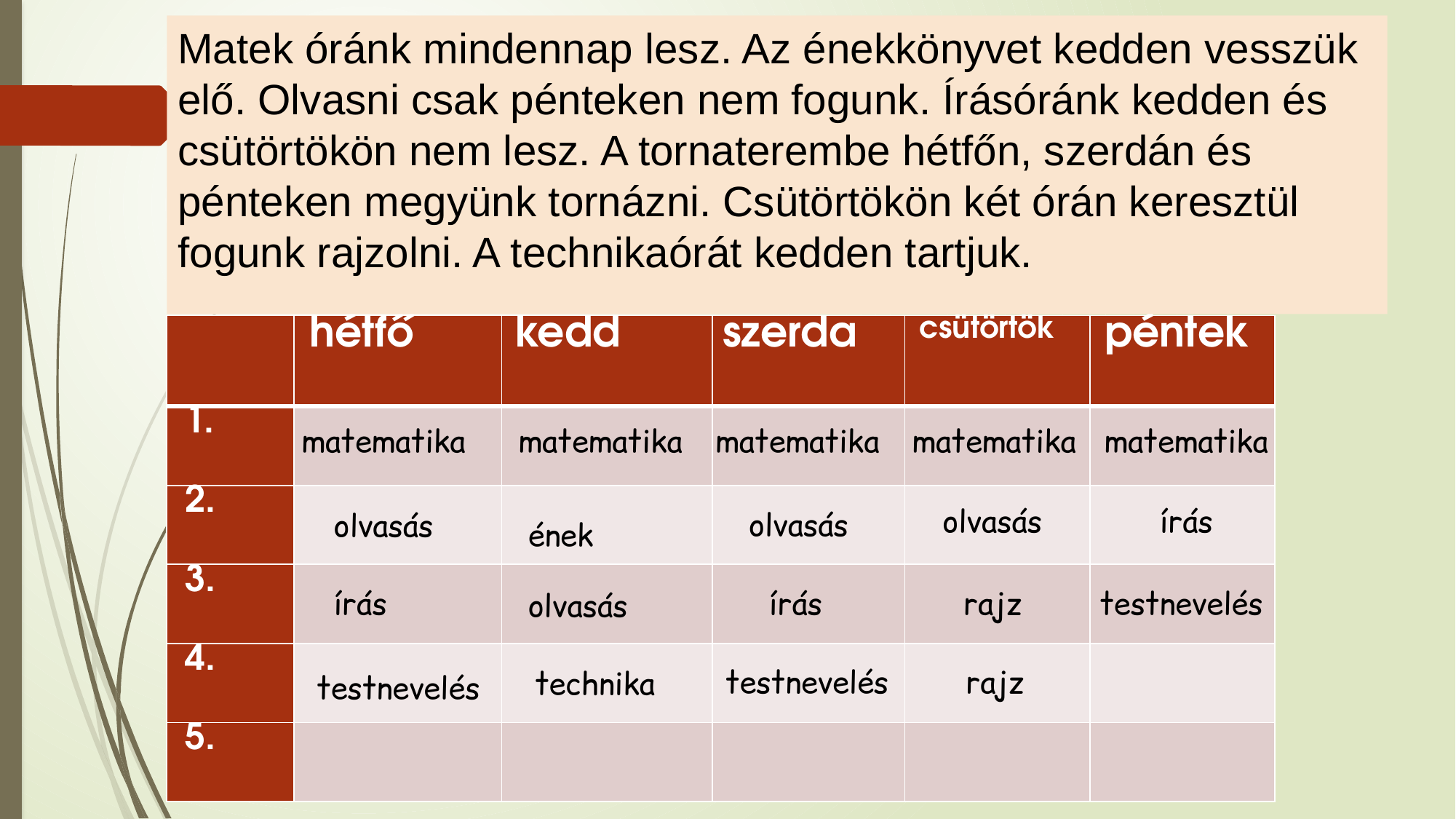

Matek óránk mindennap lesz. Az énekkönyvet kedden vesszük elő. Olvasni csak pénteken nem fogunk. Írásóránk kedden és csütörtökön nem lesz. A tornaterembe hétfőn, szerdán és pénteken megyünk tornázni. Csütörtökön két órán keresztül fogunk rajzolni. A technikaórát kedden tartjuk.

|  | hétfő | kedd | szerda | csütörtök | péntek |
| --- | --- | --- | --- | --- | --- |
| 1. |  |  |  |  |  |
| 2. |  |  |  |  |  |
| 3. |  |  |  |  |  |
| 4. |  |  |  |  |  |
| 5. |  |  |  |  |  |
matematika
matematika
matematika
matematika
matematika
olvasás
írás
olvasás
olvasás
ének
írás
írás
rajz
testnevelés
olvasás
testnevelés
rajz
technika
testnevelés